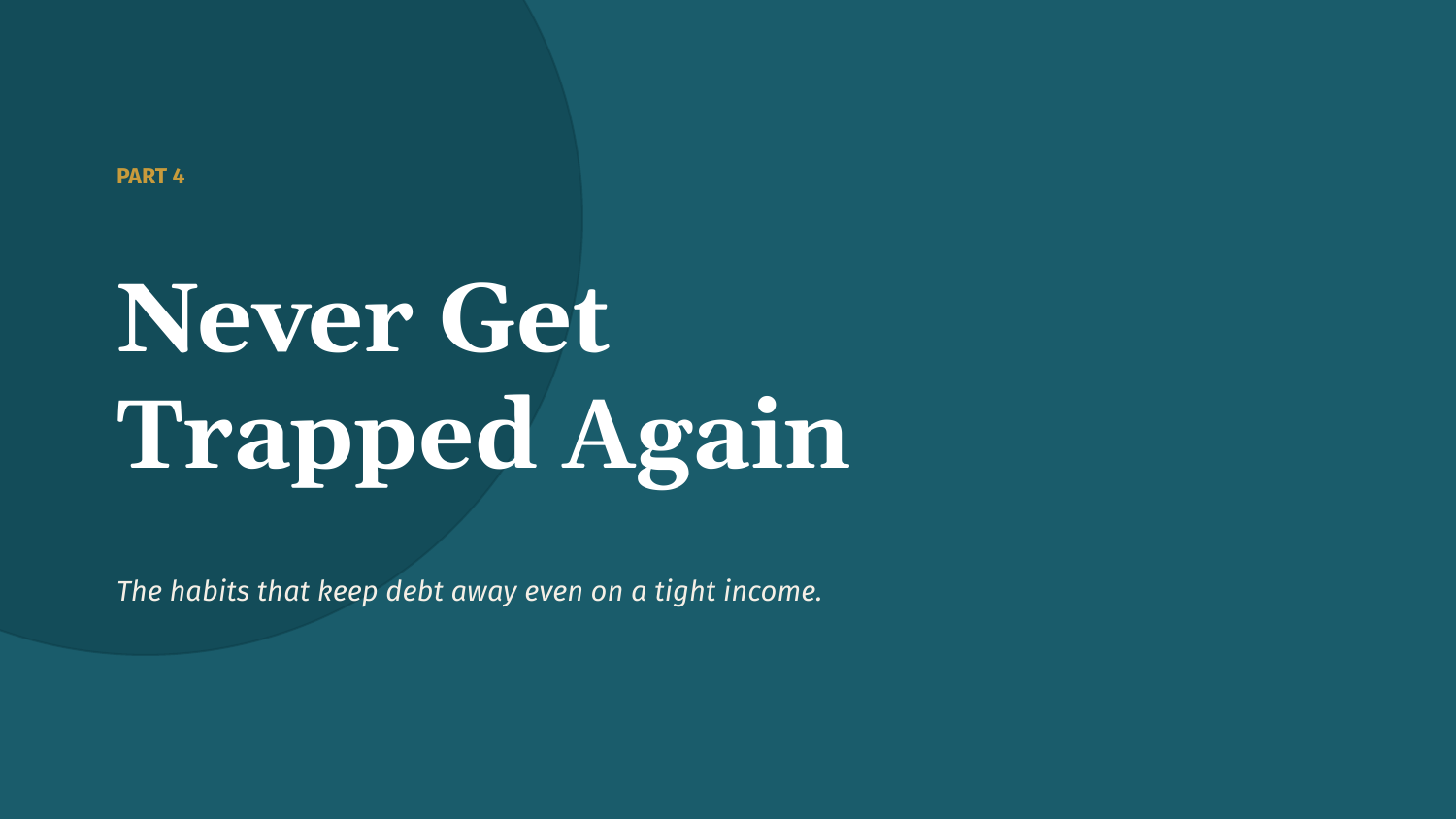

PART 4
Never Get
Trapped Again
The habits that keep debt away even on a tight income.